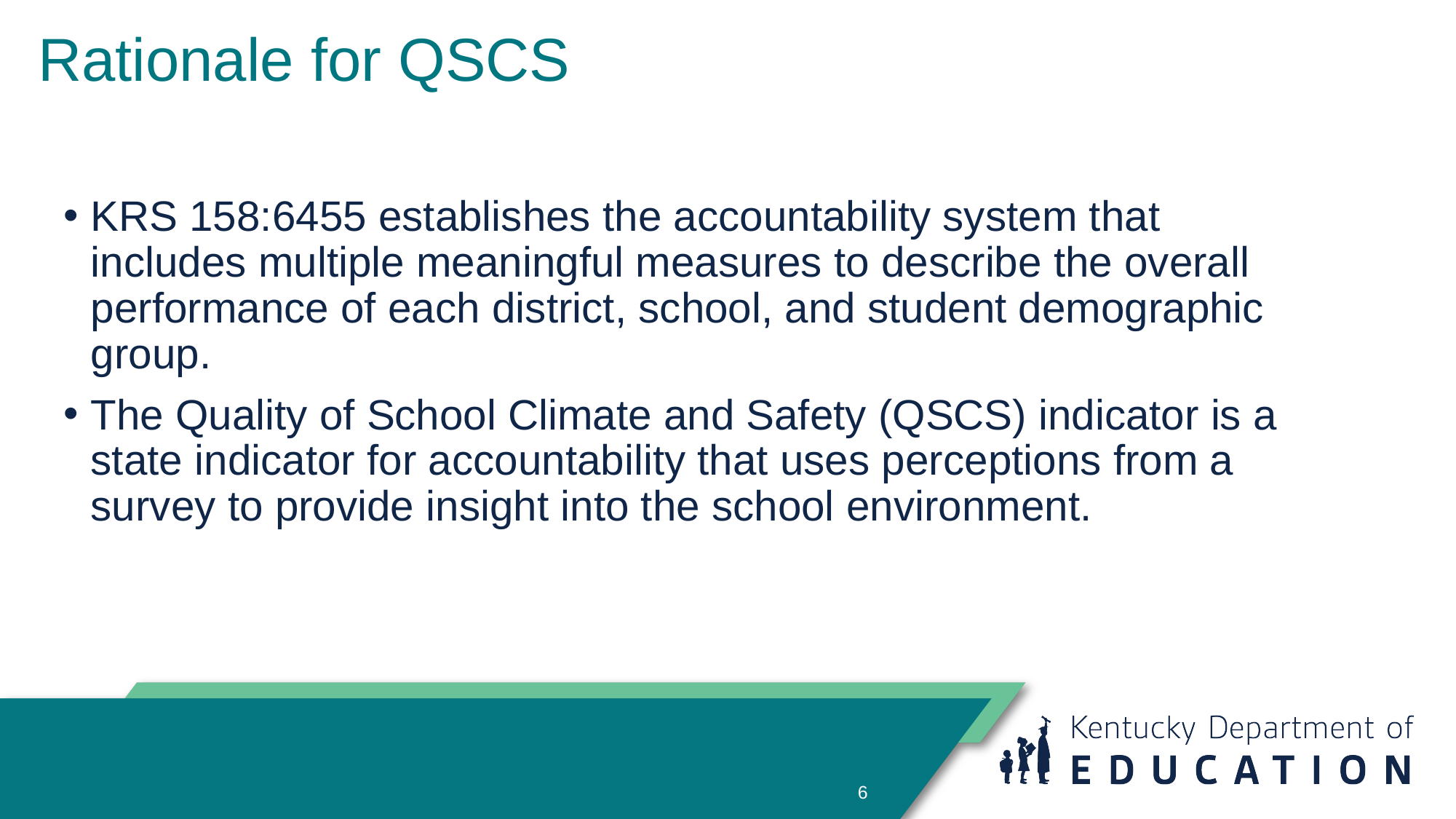

# Rationale for QSCS
KRS 158:6455 establishes the accountability system that includes multiple meaningful measures to describe the overall performance of each district, school, and student demographic group.
The Quality of School Climate and Safety (QSCS) indicator is a state indicator for accountability that uses perceptions from a survey to provide insight into the school environment.